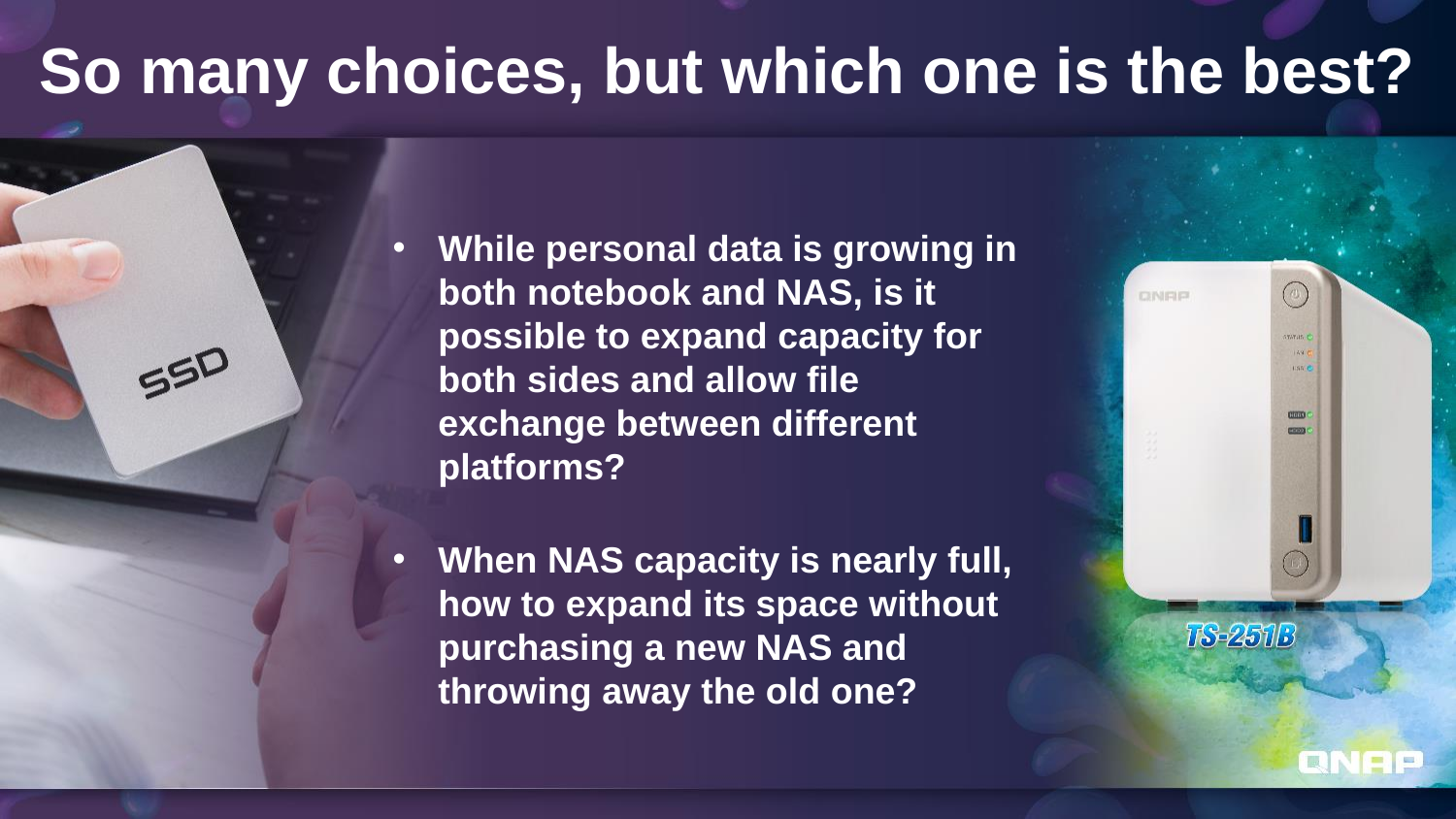

# So many choices, but which one is the best?
While personal data is growing in both notebook and NAS, is it possible to expand capacity for both sides and allow file exchange between different platforms?

When NAS capacity is nearly full, how to expand its space without purchasing a new NAS and throwing away the old one?